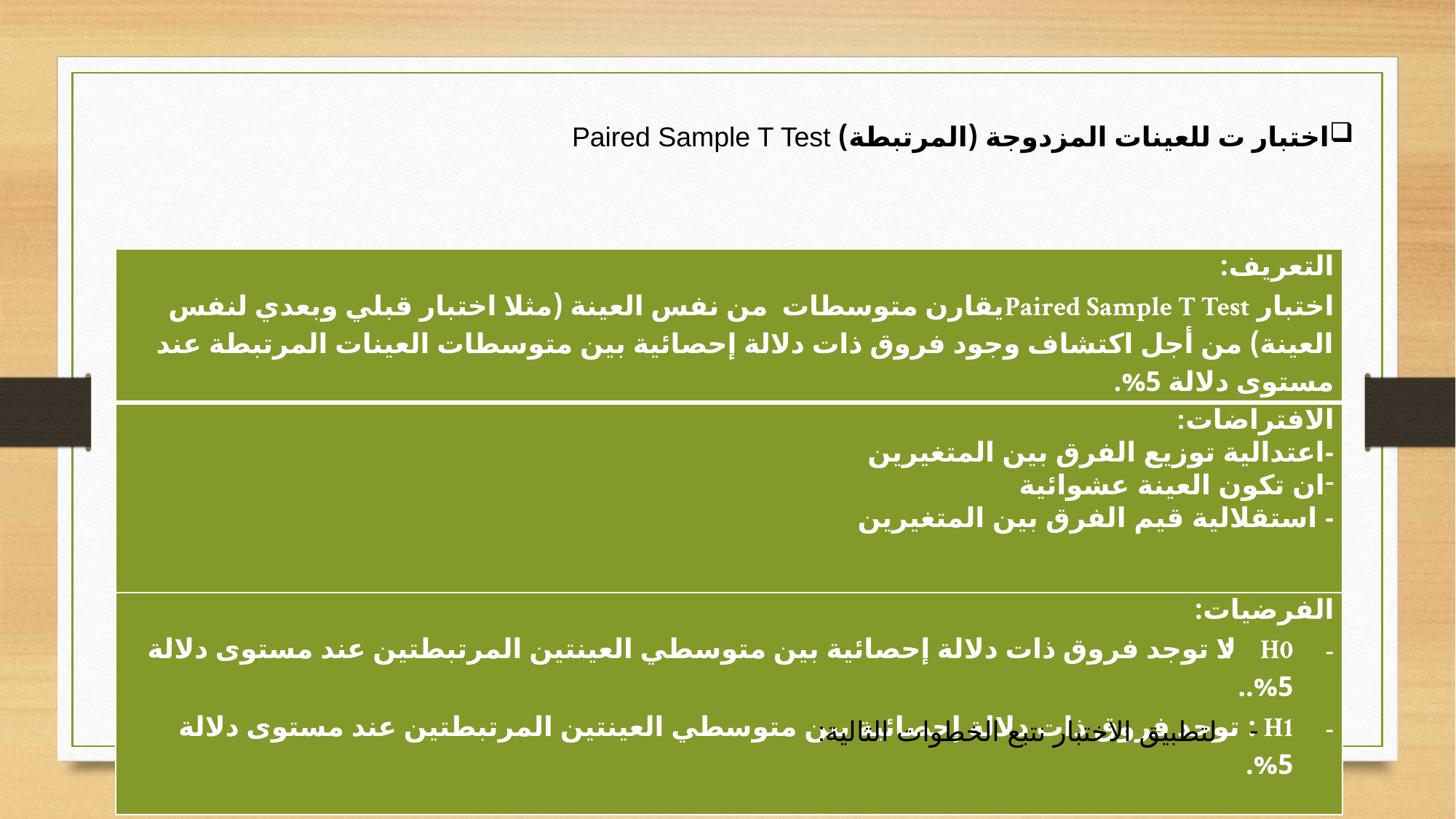

اختبار ت للعينات المزدوجة (المرتبطة) Paired Sample T Test
| التعريف: اختبار Paired Sample T Testيقارن متوسطات من نفس العينة (مثلا اختبار قبلي وبعدي لنفس العينة) من أجل اكتشاف وجود فروق ذات دلالة إحصائية بين متوسطات العينات المرتبطة عند مستوى دلالة 5%. |
| --- |
| الافتراضات: -اعتدالية توزيع الفرق بين المتغيرين ان تكون العينة عشوائية - استقلالية قيم الفرق بين المتغيرين |
| الفرضيات: H0 : لا توجد فروق ذات دلالة إحصائية بين متوسطي العينتين المرتبطتين عند مستوى دلالة 5%.. H1 : توجد فروق ذات دلالة إحصائية بين متوسطي العينتين المرتبطتين عند مستوى دلالة 5%. |
لتطبيق الاختبار نتبع الخطوات التالية: